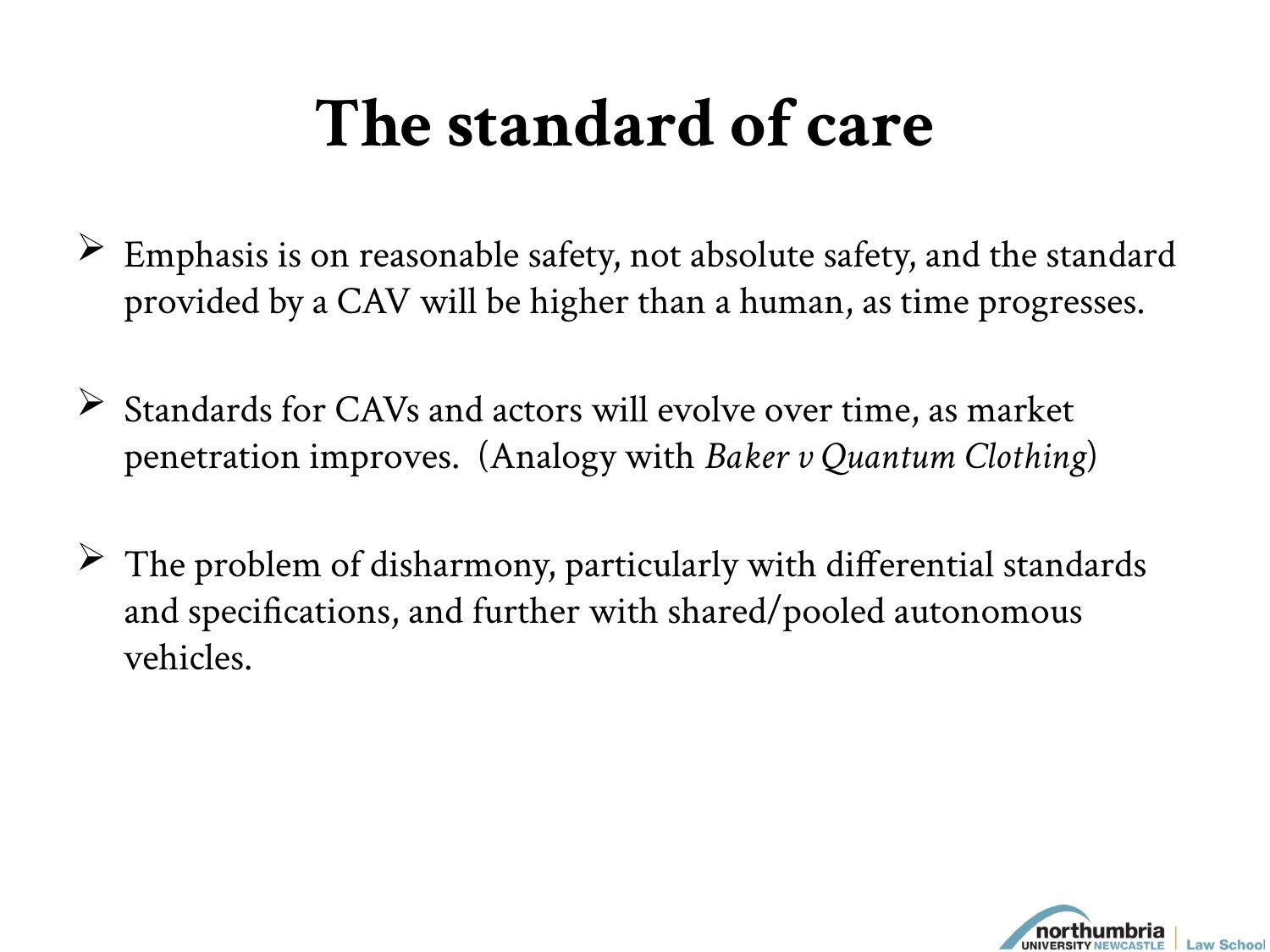

# The standard of care
Emphasis is on reasonable safety, not absolute safety, and the standard provided by a CAV will be higher than a human, as time progresses.

Standards for CAVs and actors will evolve over time, as market penetration improves.  (Analogy with Baker v Quantum Clothing)

The problem of disharmony, particularly with differential standards and specifications, and further with shared/pooled autonomous vehicles.